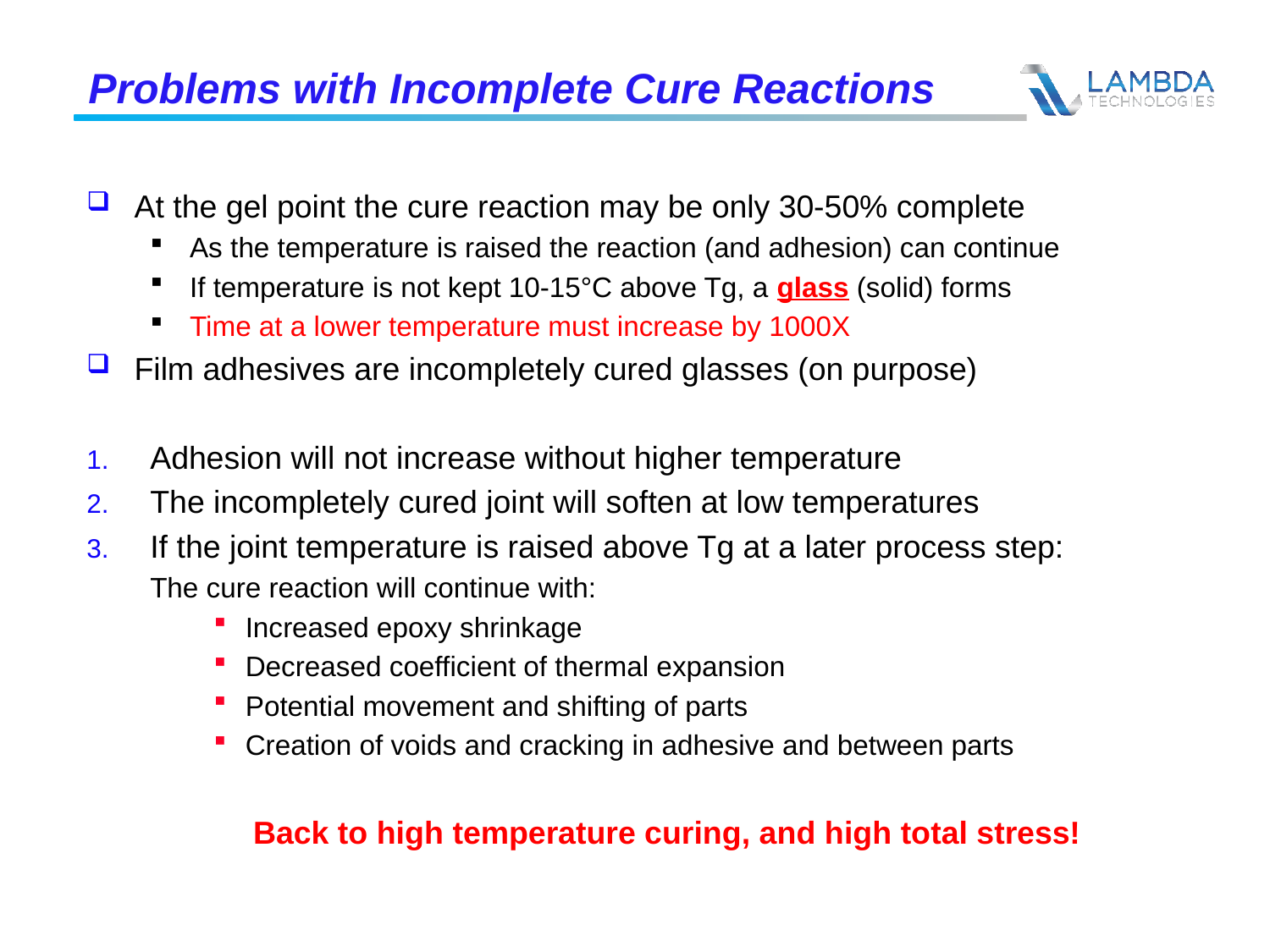

# Problems with Incomplete Cure Reactions
At the gel point the cure reaction may be only 30-50% complete
As the temperature is raised the reaction (and adhesion) can continue
If temperature is not kept 10-15°C above Tg, a glass (solid) forms
Time at a lower temperature must increase by 1000X
Film adhesives are incompletely cured glasses (on purpose)

Adhesion will not increase without higher temperature
The incompletely cured joint will soften at low temperatures
If the joint temperature is raised above Tg at a later process step:
The cure reaction will continue with:
Increased epoxy shrinkage
Decreased coefficient of thermal expansion
Potential movement and shifting of parts
Creation of voids and cracking in adhesive and between parts

Back to high temperature curing, and high total stress!